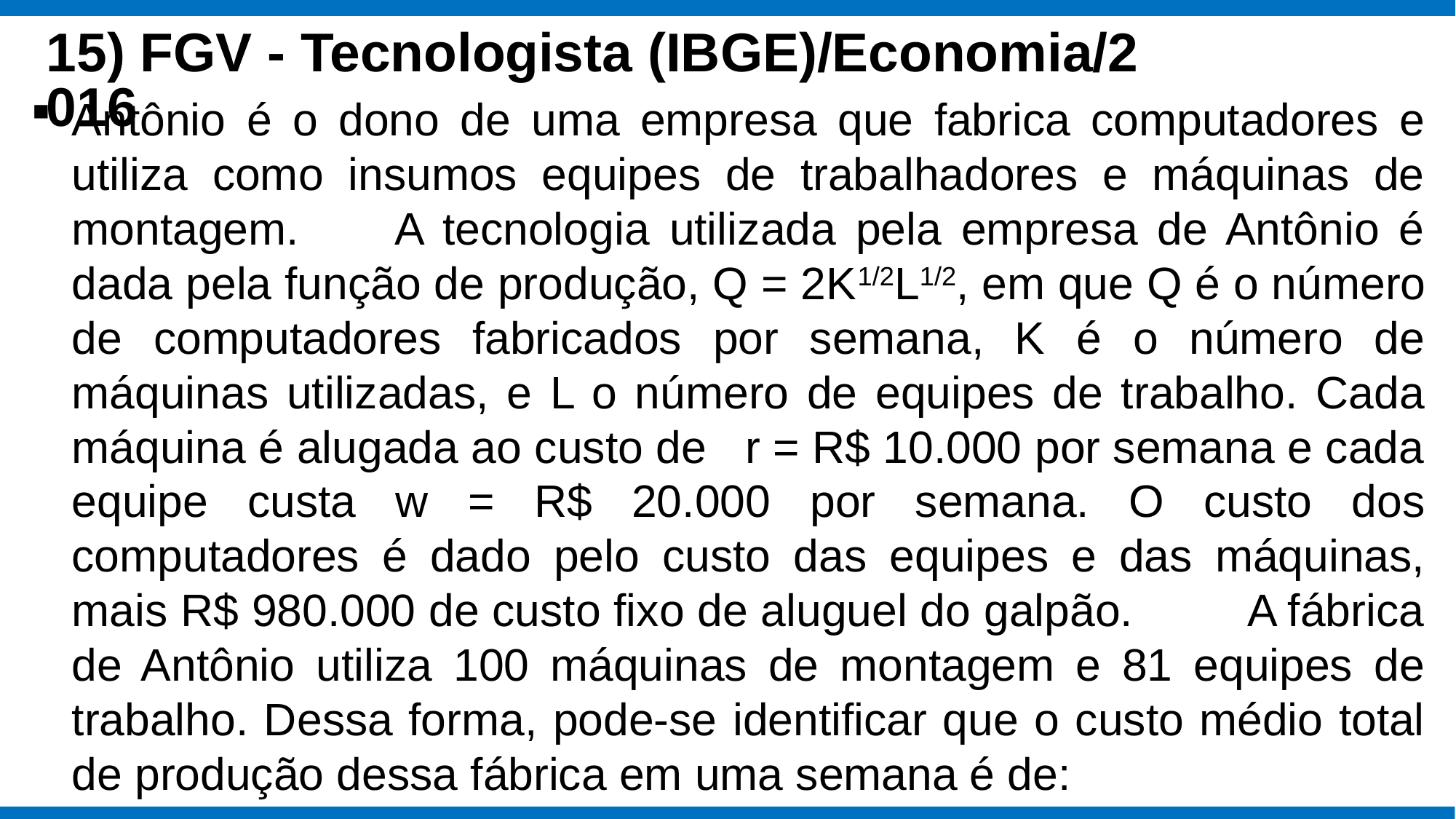

# 15) FGV - Tecnologista (IBGE)/Economia/2016
Antônio é o dono de uma empresa que fabrica computadores e utiliza como insumos equipes de trabalhadores e máquinas de montagem.     A tecnologia utilizada pela empresa de Antônio é dada pela função de produção, Q = 2K1/2L1/2, em que Q é o número de computadores fabricados por semana, K é o número de máquinas utilizadas, e L o número de equipes de trabalho. Cada máquina é alugada ao custo de   r = R$ 10.000 por semana e cada equipe custa w = R$ 20.000 por semana. O custo dos computadores é dado pelo custo das equipes e das máquinas, mais R$ 980.000 de custo fixo de aluguel do galpão.         A fábrica de Antônio utiliza 100 máquinas de montagem e 81 equipes de trabalho. Dessa forma, pode-se identificar que o custo médio total de produção dessa fábrica em uma semana é de: